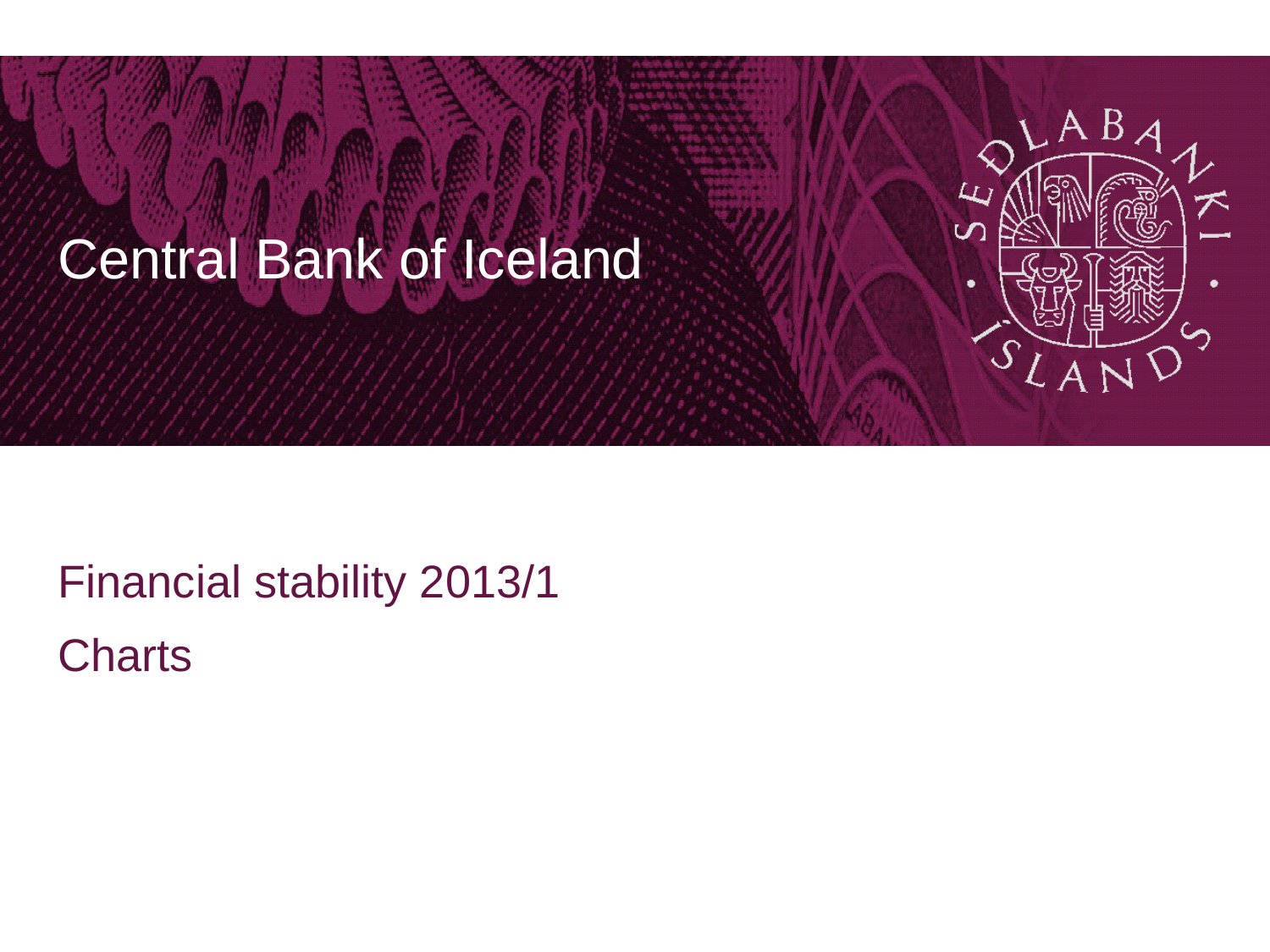

# Central Bank of Iceland
Financial stability 2013/1
Charts